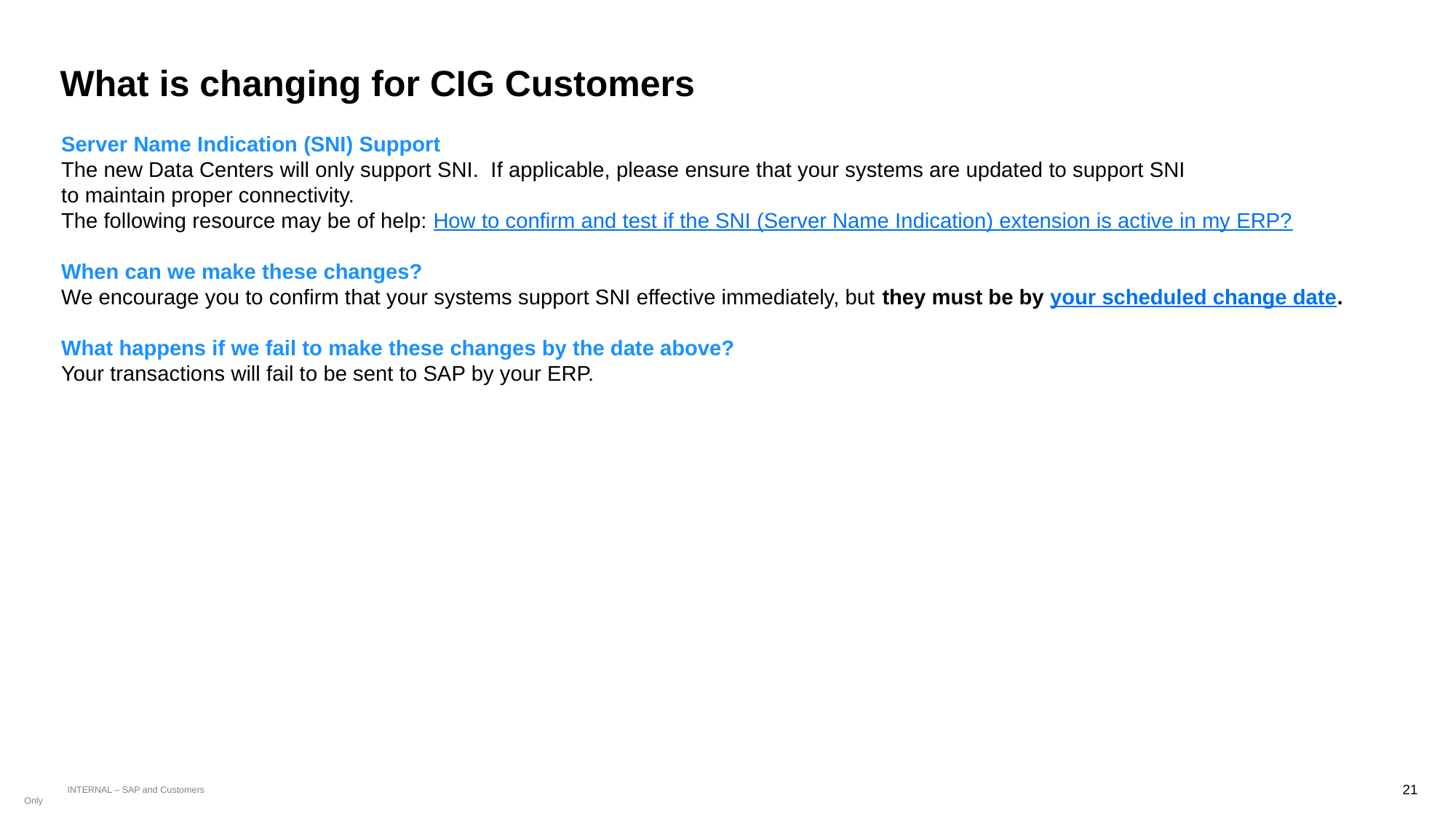

# What is changing for CIG Customers
Server Name Indication (SNI) Support
The new Data Centers will only support SNI.  If applicable, please ensure that your systems are updated to support SNI
to maintain proper connectivity.
The following resource may be of help: How to confirm and test if the SNI (Server Name Indication) extension is active in my ERP?

When can we make these changes?
We encourage you to confirm that your systems support SNI effective immediately, but they must be by your scheduled change date.

What happens if we fail to make these changes by the date above?
Your transactions will fail to be sent to SAP by your ERP.